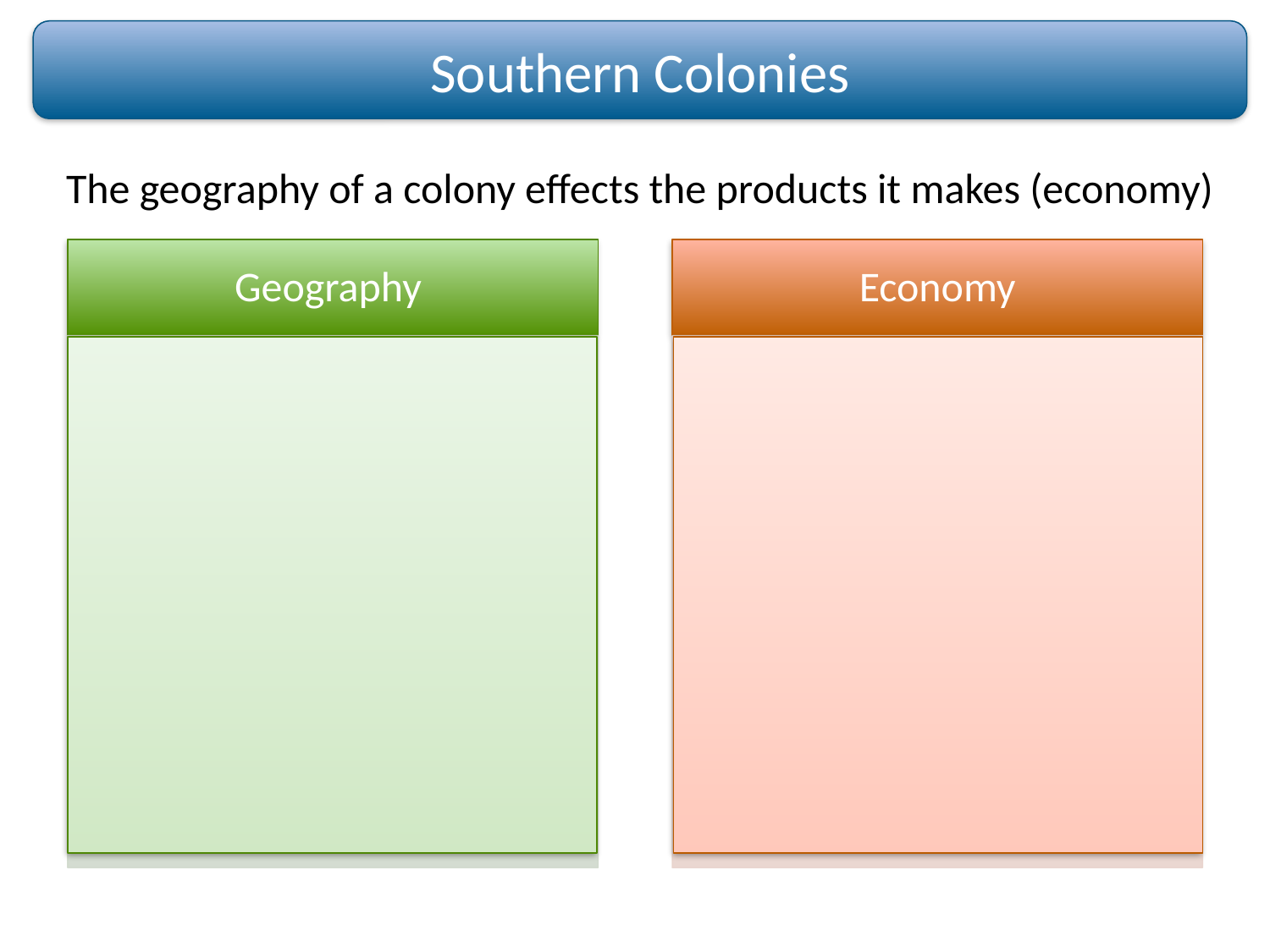

Southern Colonies
The geography of a colony effects the products it makes (economy)
Geography
Lots of rich, fertile soil
Areas of swampy coastlines
Climate: Mild with short winters and long springs and summers
Economy
Swampy coasts allowed for tobacco and rice to be grown
Plantations: large scale farms that need vast amount of labor and grew cash crops for large profits
Relied on slave trade to get more slaves to work on plantations